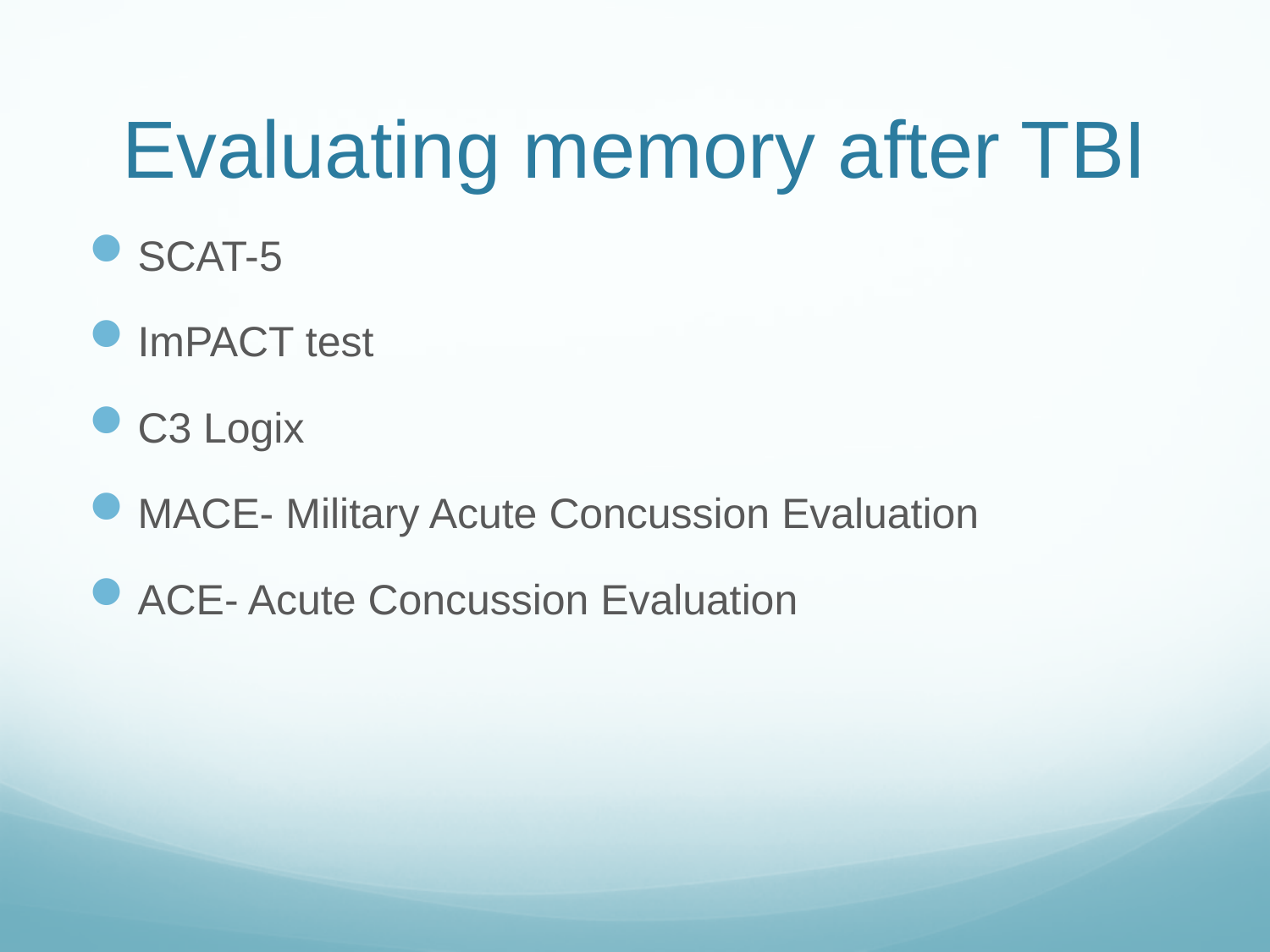

# Evaluating memory after TBI
SCAT-5
ImPACT test
C3 Logix
MACE- Military Acute Concussion Evaluation
ACE- Acute Concussion Evaluation